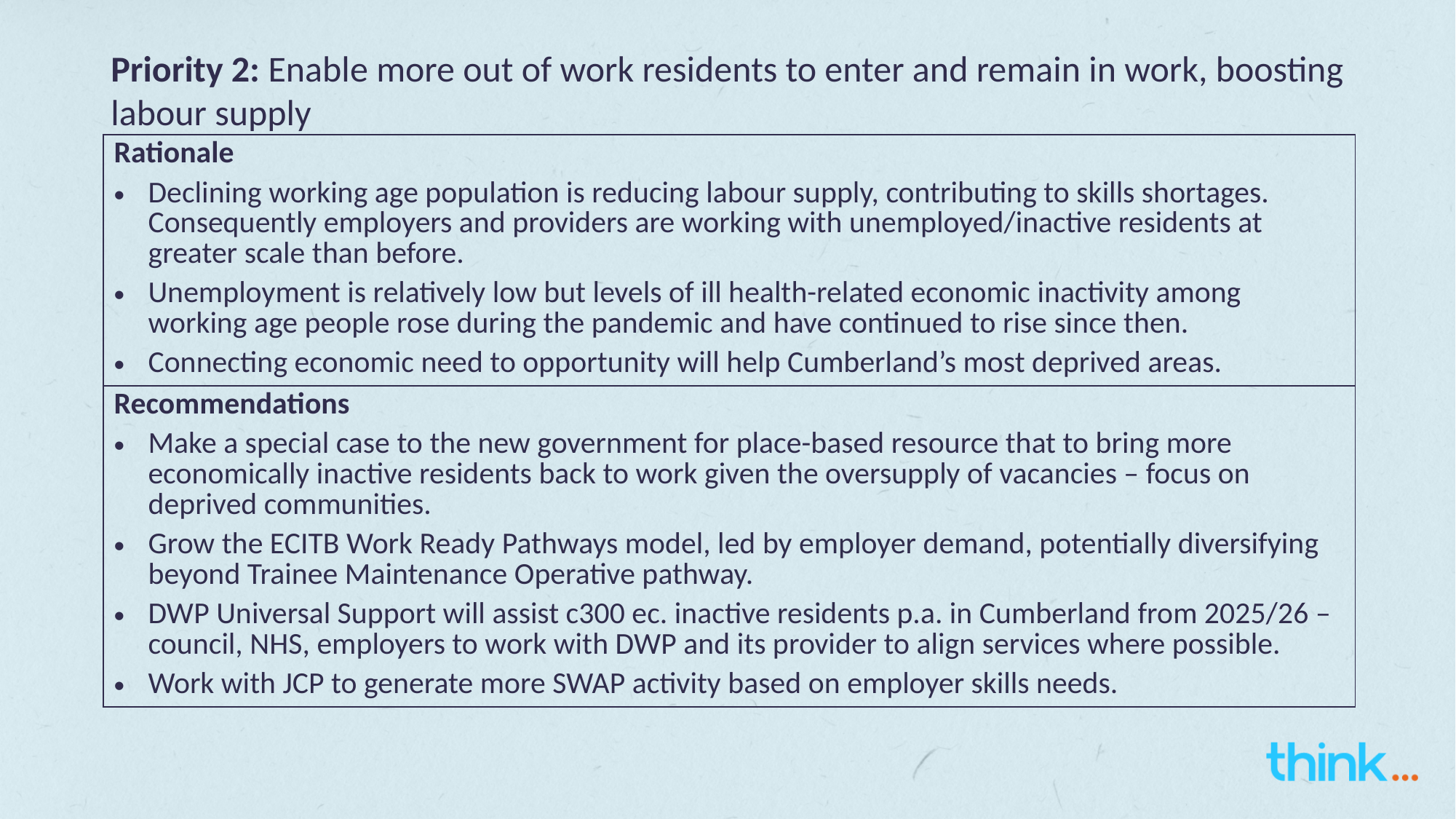

# Priority 2: Enable more out of work residents to enter and remain in work, boosting labour supply
| Rationale Declining working age population is reducing labour supply, contributing to skills shortages. Consequently employers and providers are working with unemployed/inactive residents at greater scale than before. Unemployment is relatively low but levels of ill health-related economic inactivity among working age people rose during the pandemic and have continued to rise since then. Connecting economic need to opportunity will help Cumberland’s most deprived areas. |
| --- |
| Recommendations Make a special case to the new government for place-based resource that to bring more economically inactive residents back to work given the oversupply of vacancies – focus on deprived communities. Grow the ECITB Work Ready Pathways model, led by employer demand, potentially diversifying beyond Trainee Maintenance Operative pathway. DWP Universal Support will assist c300 ec. inactive residents p.a. in Cumberland from 2025/26 – council, NHS, employers to work with DWP and its provider to align services where possible. Work with JCP to generate more SWAP activity based on employer skills needs. |